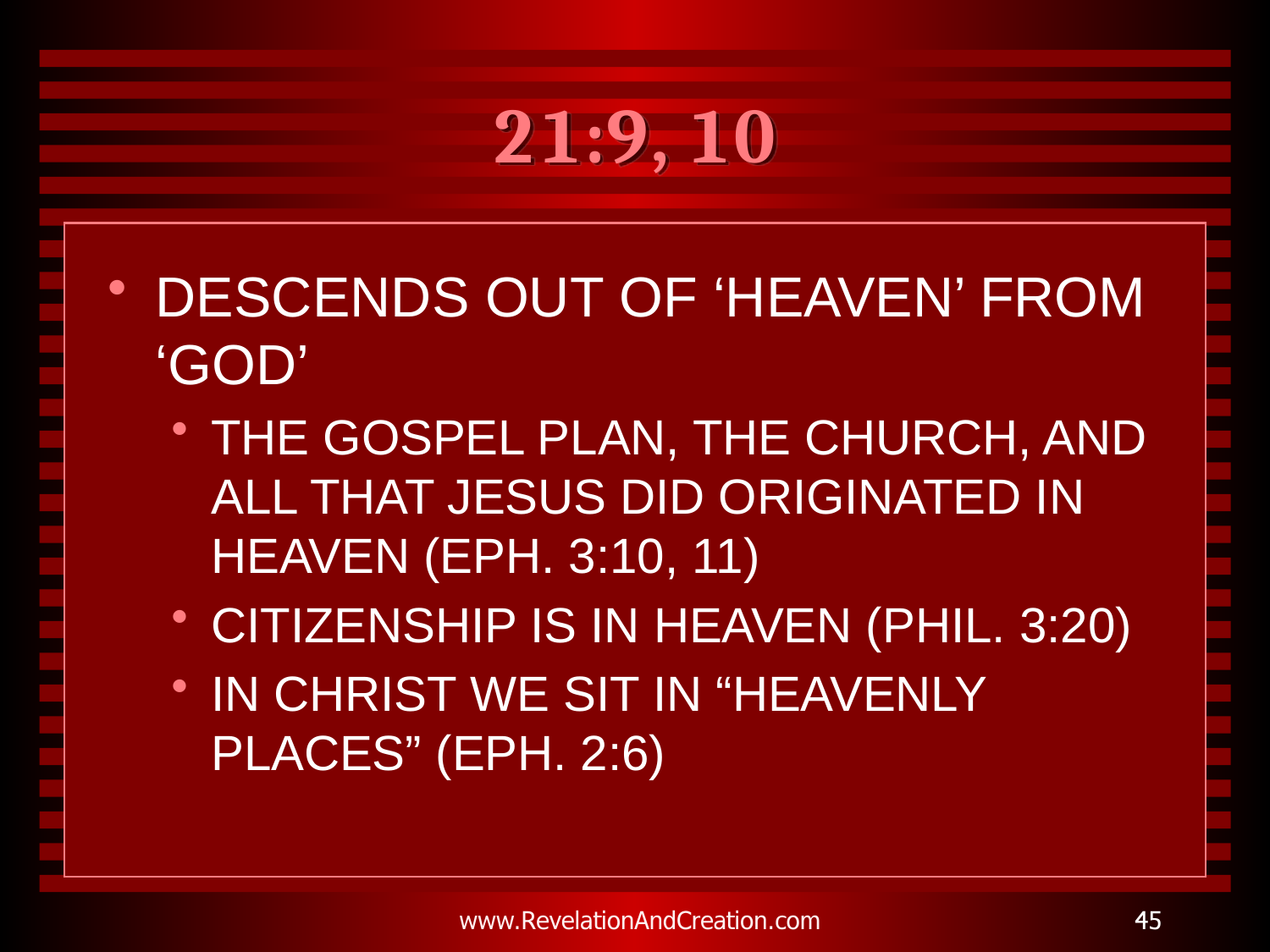

# 21:9, 10
DESCENDS OUT OF ‘HEAVEN’ FROM ‘GOD’
THE GOSPEL PLAN, THE CHURCH, AND ALL THAT JESUS DID ORIGINATED IN HEAVEN (EPH. 3:10, 11)
CITIZENSHIP IS IN HEAVEN (PHIL. 3:20)
IN CHRIST WE SIT IN “HEAVENLY PLACES” (EPH. 2:6)
www.RevelationAndCreation.com
45